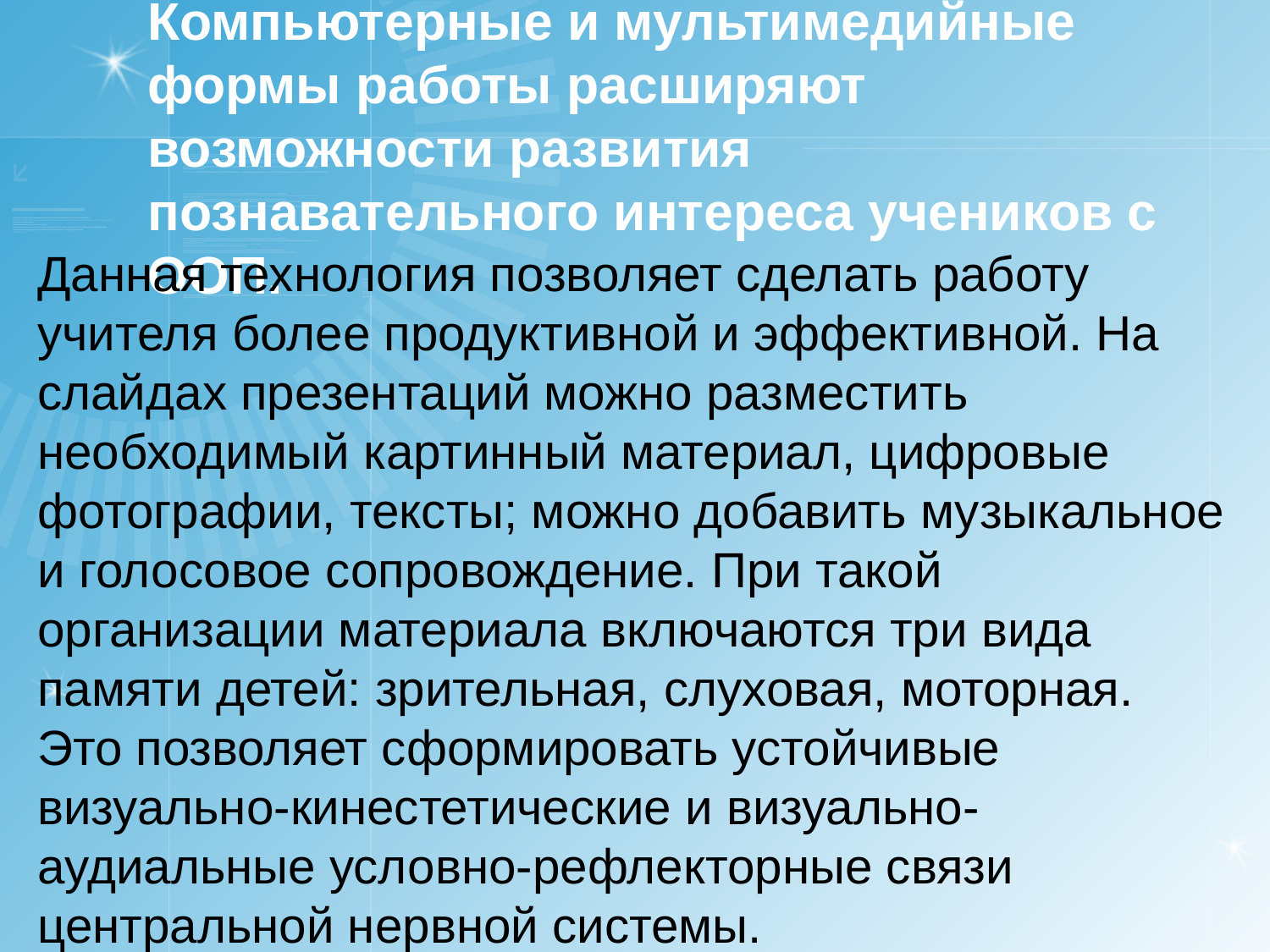

# Компьютерные и мультимедийные формы работы расширяют возможности развития познавательного интереса учеников с ООП.
Данная технология позволяет сделать работу учителя более продуктивной и эффективной. На слайдах презентаций можно разместить необходимый картинный материал, цифровые фотографии, тексты; можно добавить музыкальное и голосовое сопровождение. При такой организации материала включаются три вида памяти детей: зрительная, слуховая, моторная. Это позволяет сформировать устойчивые визуально-кинестетические и визуально-аудиальные условно-рефлекторные связи центральной нервной системы.